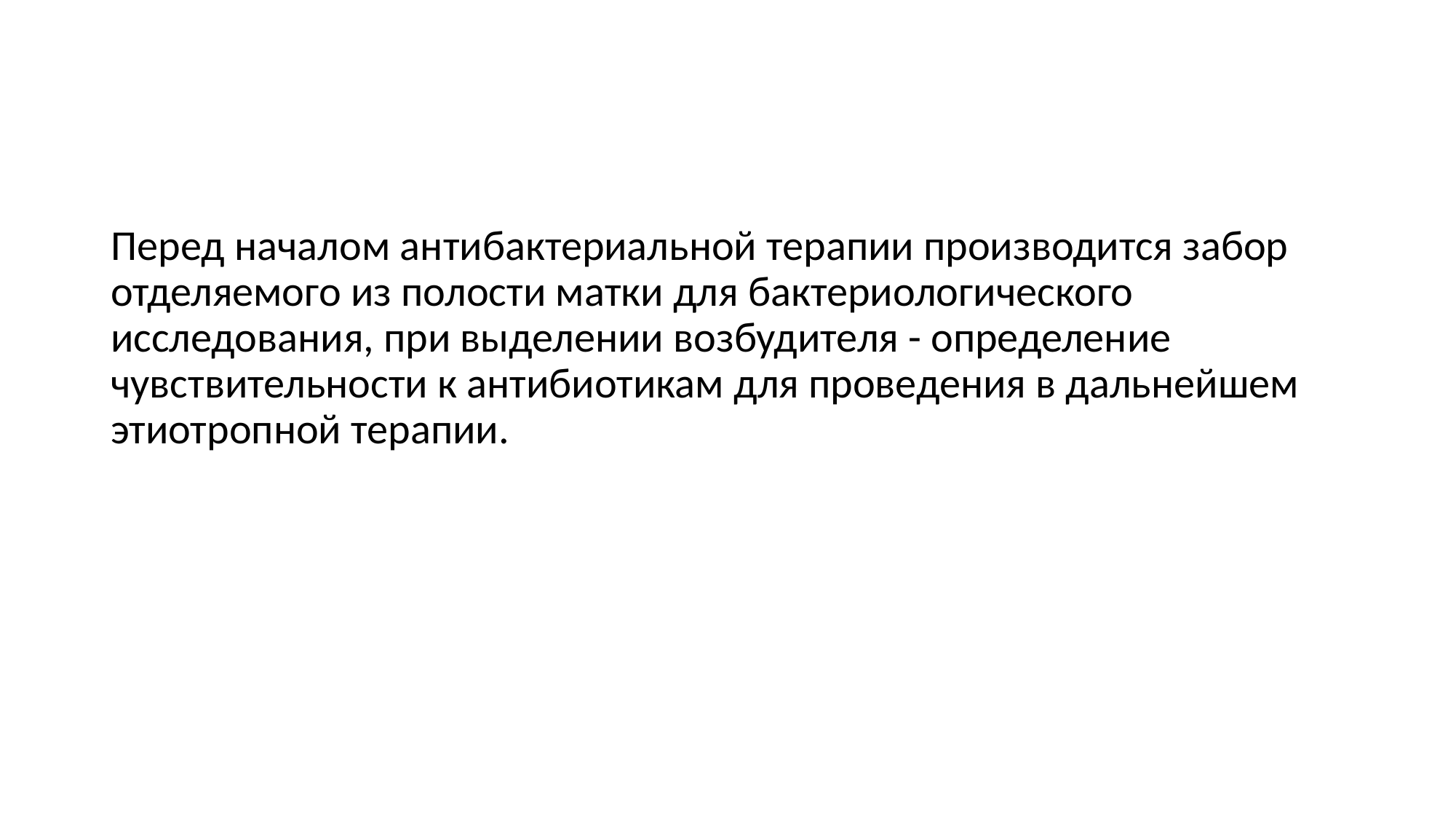

#
Перед началом антибактериальной терапии производится забор отделяемого из полости матки для бактериологического исследования, при выделении возбудителя - определение чувствительности к антибиотикам для проведения в дальнейшем этиотропной терапии.